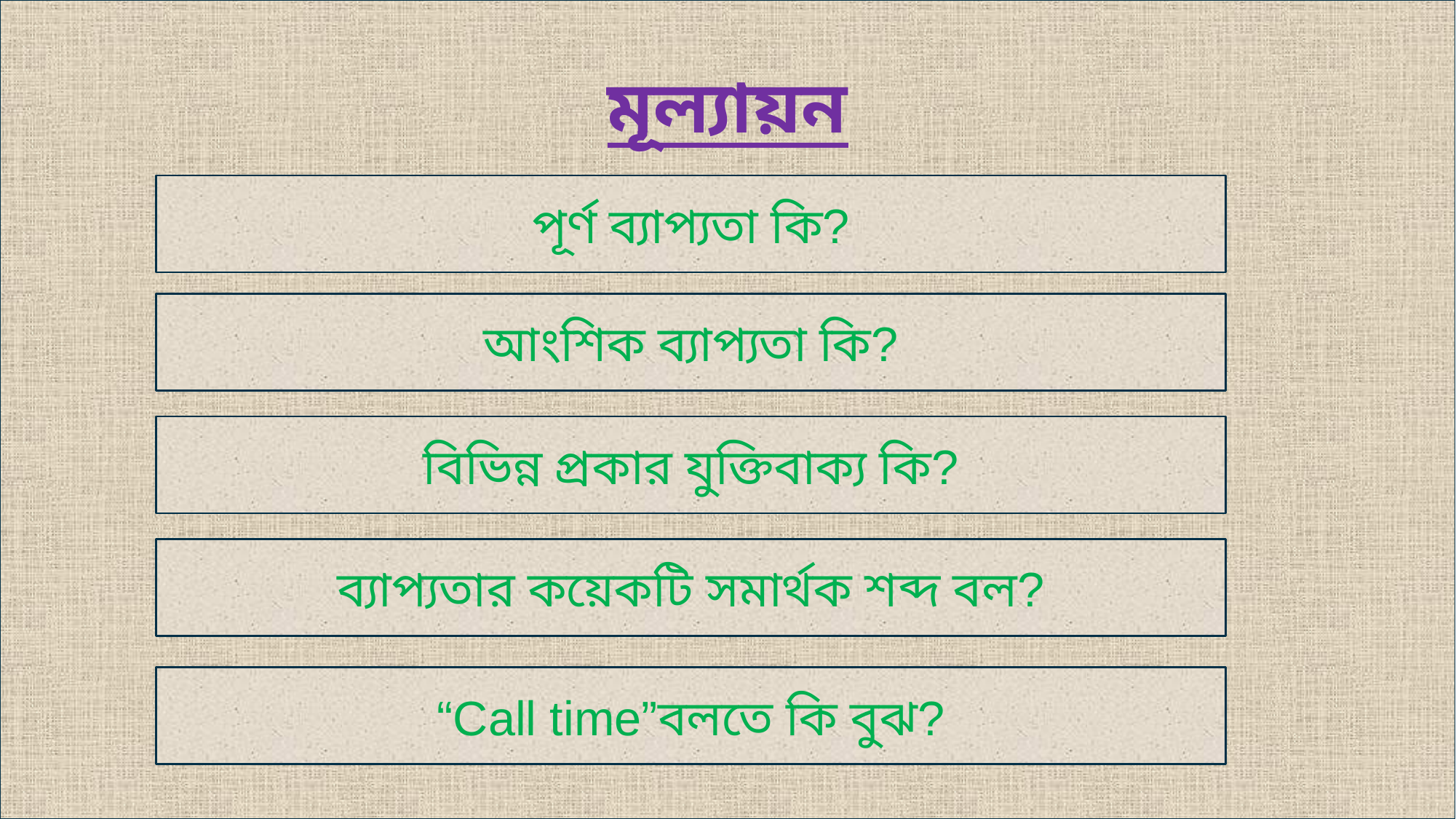

মূল্যায়ন

পূর্ণ ব্যাপ্যতা কি?
আংশিক ব্যাপ্যতা কি?
বিভিন্ন প্রকার যুক্তিবাক্য কি?
#
ব্যাপ্যতার কয়েকটি সমার্থক শব্দ বল?
“Call time”বলতে কি বুঝ?